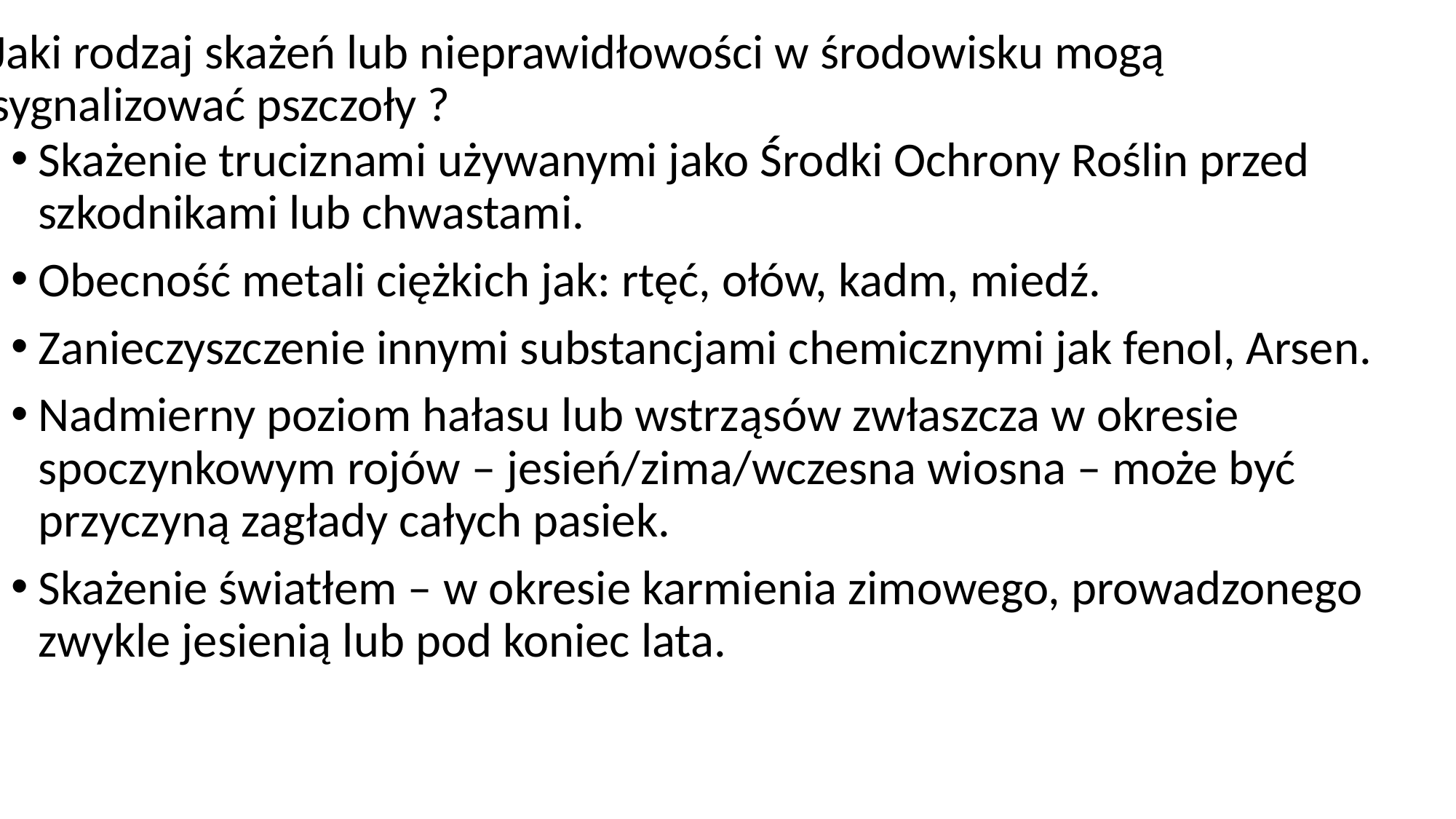

# Jaki rodzaj skażeń lub nieprawidłowości w środowisku mogą sygnalizować pszczoły ?
Skażenie truciznami używanymi jako Środki Ochrony Roślin przed szkodnikami lub chwastami.
Obecność metali ciężkich jak: rtęć, ołów, kadm, miedź.
Zanieczyszczenie innymi substancjami chemicznymi jak fenol, Arsen.
Nadmierny poziom hałasu lub wstrząsów zwłaszcza w okresie spoczynkowym rojów – jesień/zima/wczesna wiosna – może być przyczyną zagłady całych pasiek.
Skażenie światłem – w okresie karmienia zimowego, prowadzonego zwykle jesienią lub pod koniec lata.